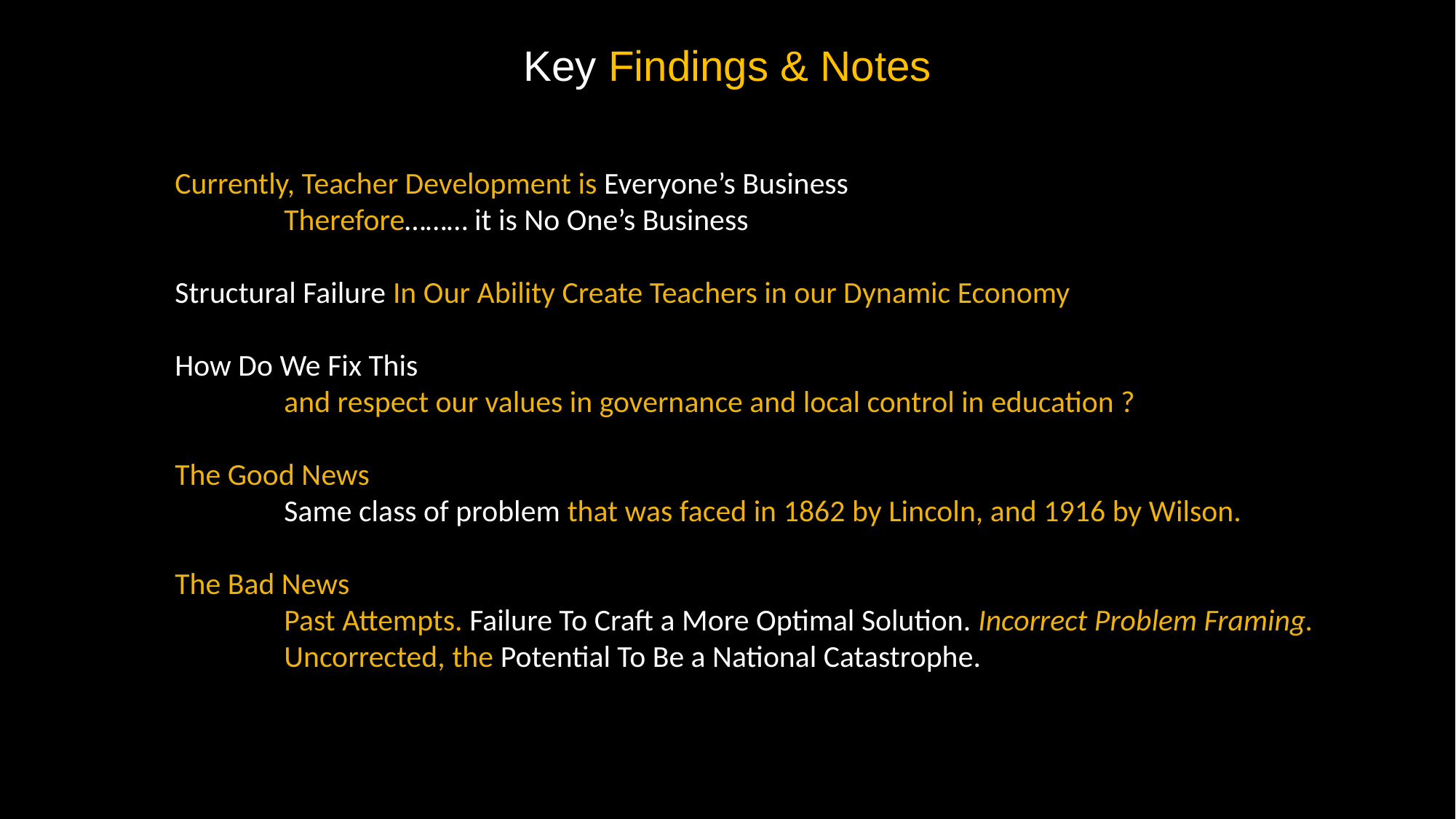

Key Findings & Notes
Currently, Teacher Development is Everyone’s Business
	Therefore……… it is No One’s Business

Structural Failure In Our Ability Create Teachers in our Dynamic Economy

How Do We Fix This
	and respect our values in governance and local control in education ?

The Good News
	Same class of problem that was faced in 1862 by Lincoln, and 1916 by Wilson.

The Bad News
	Past Attempts. Failure To Craft a More Optimal Solution. Incorrect Problem Framing.
	Uncorrected, the Potential To Be a National Catastrophe.